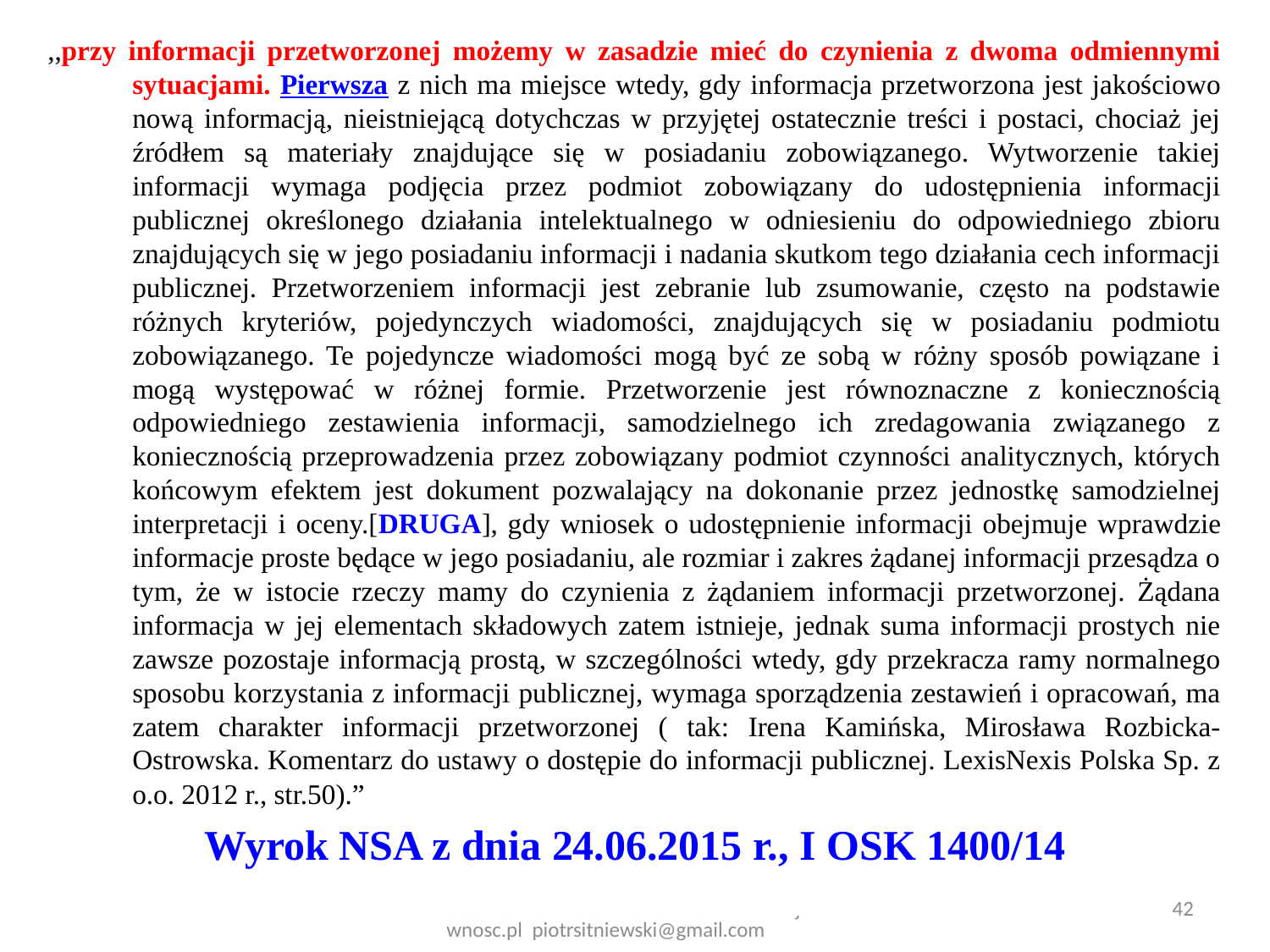

,,przy informacji przetworzonej możemy w zasadzie mieć do czynienia z dwoma odmiennymi sytuacjami. Pierwsza z nich ma miejsce wtedy, gdy informacja przetworzona jest jakościowo nową informacją, nieistniejącą dotychczas w przyjętej ostatecznie treści i postaci, chociaż jej źródłem są materiały znajdujące się w posiadaniu zobowiązanego. Wytworzenie takiej informacji wymaga podjęcia przez podmiot zobowiązany do udostępnienia informacji publicznej określonego działania intelektualnego w odniesieniu do odpowiedniego zbioru znajdujących się w jego posiadaniu informacji i nadania skutkom tego działania cech informacji publicznej. Przetworzeniem informacji jest zebranie lub zsumowanie, często na podstawie różnych kryteriów, pojedynczych wiadomości, znajdujących się w posiadaniu podmiotu zobowiązanego. Te pojedyncze wiadomości mogą być ze sobą w różny sposób powiązane i mogą występować w różnej formie. Przetworzenie jest równoznaczne z koniecznością odpowiedniego zestawienia informacji, samodzielnego ich zredagowania związanego z koniecznością przeprowadzenia przez zobowiązany podmiot czynności analitycznych, których końcowym efektem jest dokument pozwalający na dokonanie przez jednostkę samodzielnej interpretacji i oceny.[DRUGA], gdy wniosek o udostępnienie informacji obejmuje wprawdzie informacje proste będące w jego posiadaniu, ale rozmiar i zakres żądanej informacji przesądza o tym, że w istocie rzeczy mamy do czynienia z żądaniem informacji przetworzonej. Żądana informacja w jej elementach składowych zatem istnieje, jednak suma informacji prostych nie zawsze pozostaje informacją prostą, w szczególności wtedy, gdy przekracza ramy normalnego sposobu korzystania z informacji publicznej, wymaga sporządzenia zestawień i opracowań, ma zatem charakter informacji przetworzonej ( tak: Irena Kamińska, Mirosława Rozbicka-Ostrowska. Komentarz do ustawy o dostępie do informacji publicznej. LexisNexis Polska Sp. z o.o. 2012 r., str.50).”
Wyrok NSA z dnia 24.06.2015 r., I OSK 1400/14
42
autor adw. dr hab. Piotr Sitniewski www.jawnosc.pl  piotrsitniewski@gmail.com